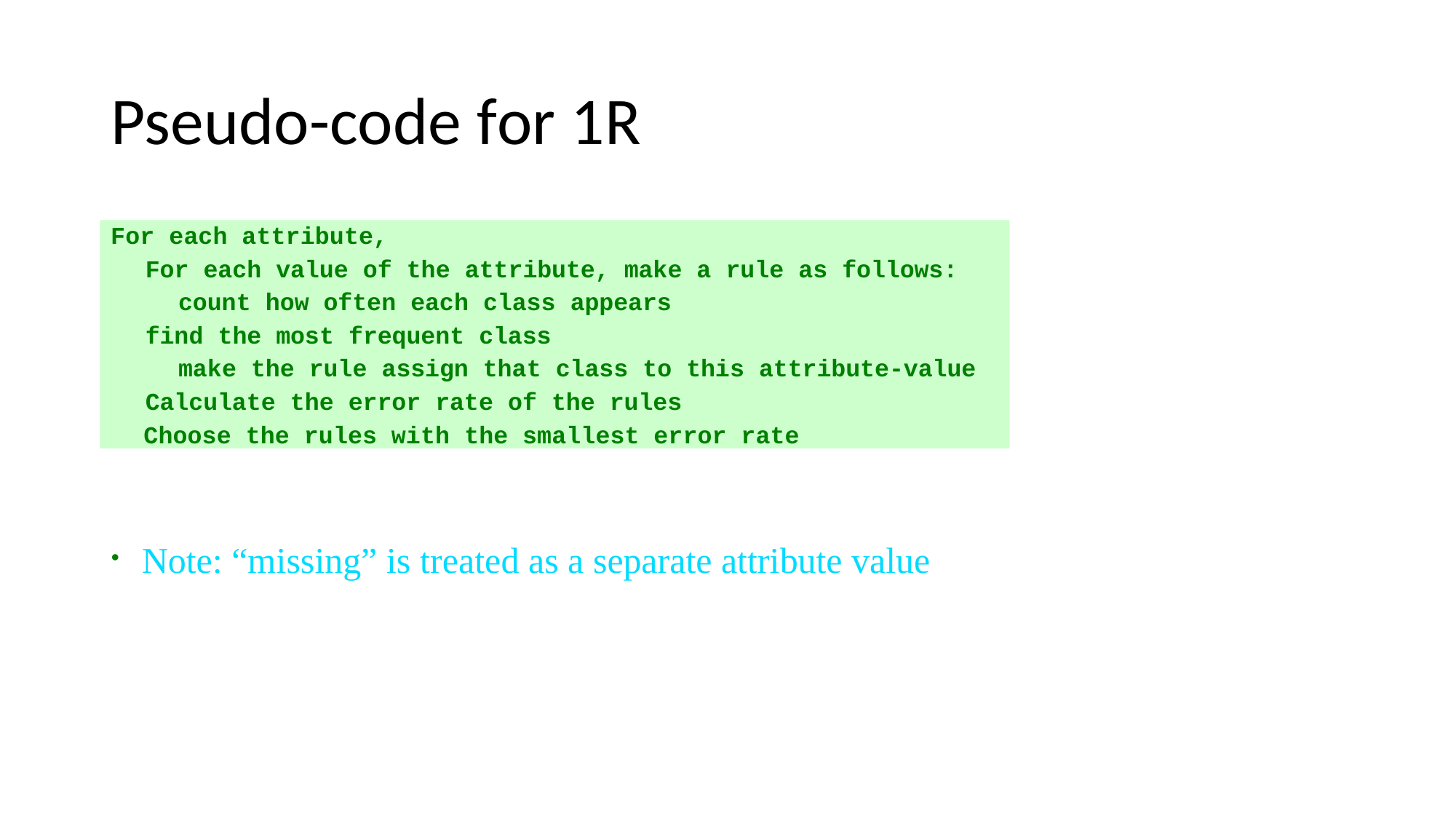

# Pseudo-code for 1R

For each attribute,
For each value of the attribute, make a rule as follows: count how often each class appears
find the most frequent class
make the rule assign that class to this attribute-value Calculate the error rate of the rules
Choose the rules with the smallest error rate
Note: “missing” is treated as a separate attribute value
●